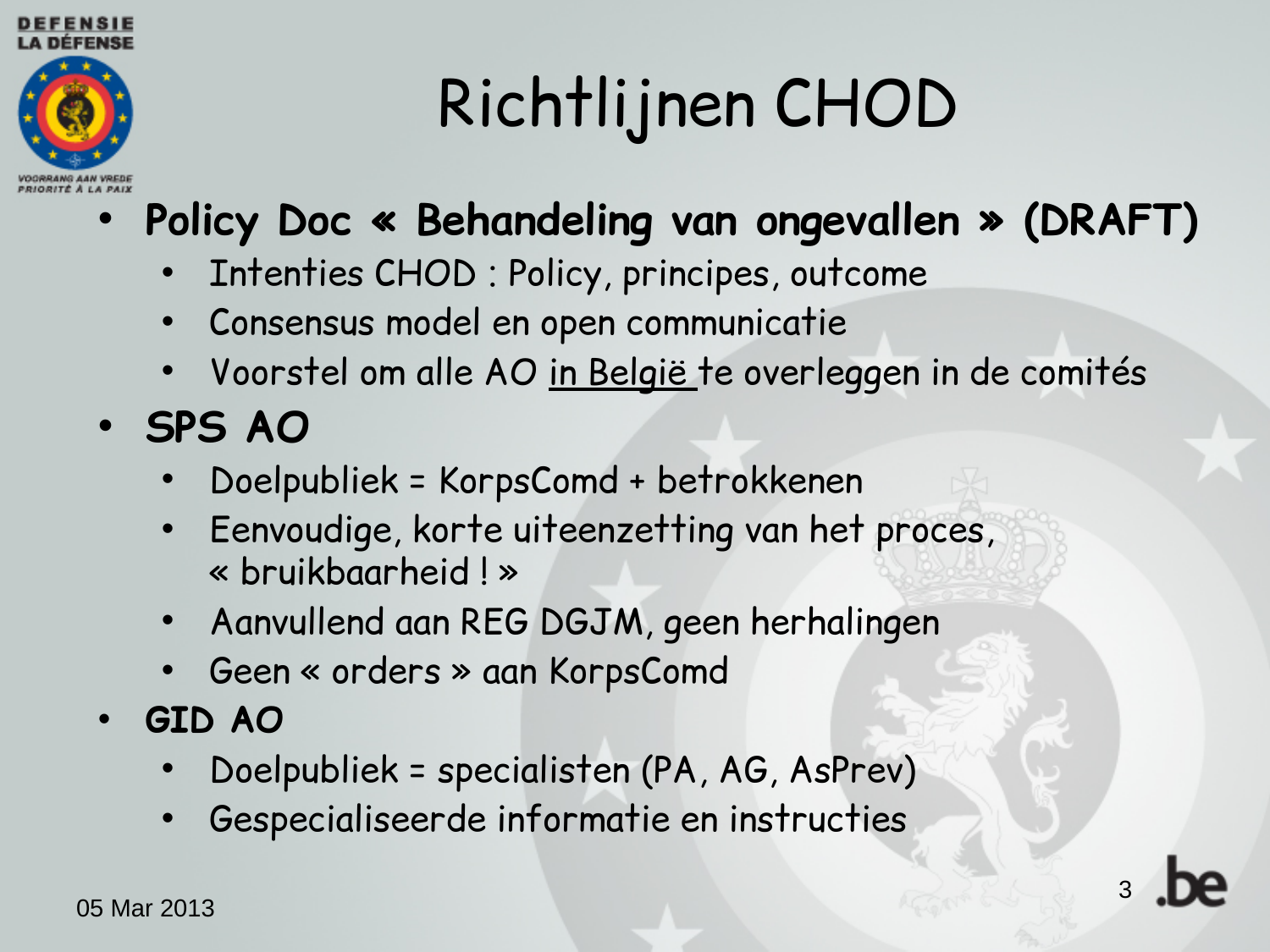

Richtlijnen CHOD
Policy Doc « Behandeling van ongevallen » (DRAFT)
Intenties CHOD : Policy, principes, outcome
Consensus model en open communicatie
Voorstel om alle AO in België te overleggen in de comités
SPS AO
Doelpubliek = KorpsComd + betrokkenen
Eenvoudige, korte uiteenzetting van het proces, « bruikbaarheid ! »
Aanvullend aan REG DGJM, geen herhalingen
Geen « orders » aan KorpsComd
GID AO
Doelpubliek = specialisten (PA, AG, AsPrev)
Gespecialiseerde informatie en instructies

3
05 Mar 2013